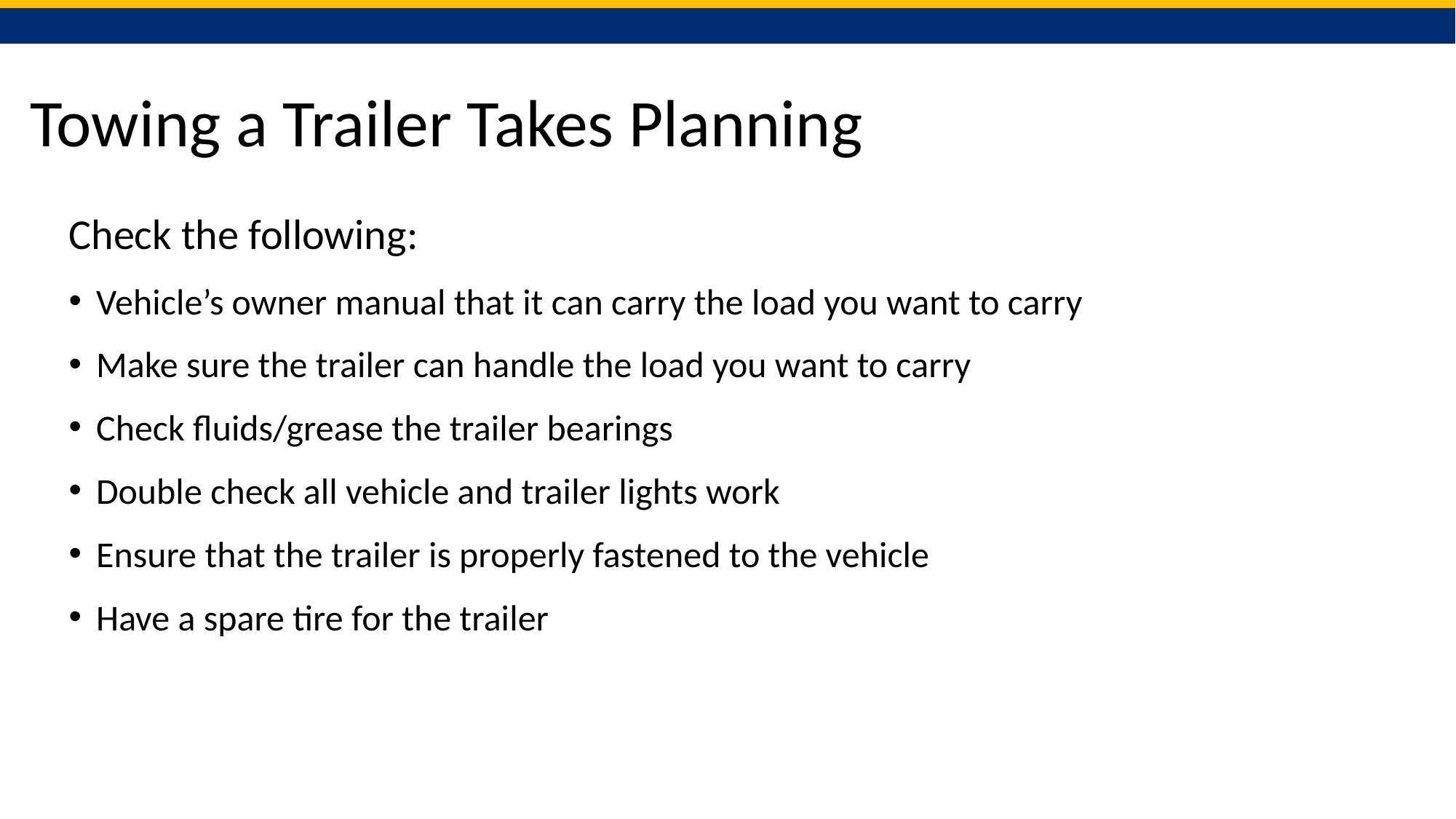

# Towing a Trailer Takes Planning
Check the following:
Vehicle’s owner manual that it can carry the load you want to carry
Make sure the trailer can handle the load you want to carry
Check fluids/grease the trailer bearings
Double check all vehicle and trailer lights work
Ensure that the trailer is properly fastened to the vehicle
Have a spare tire for the trailer